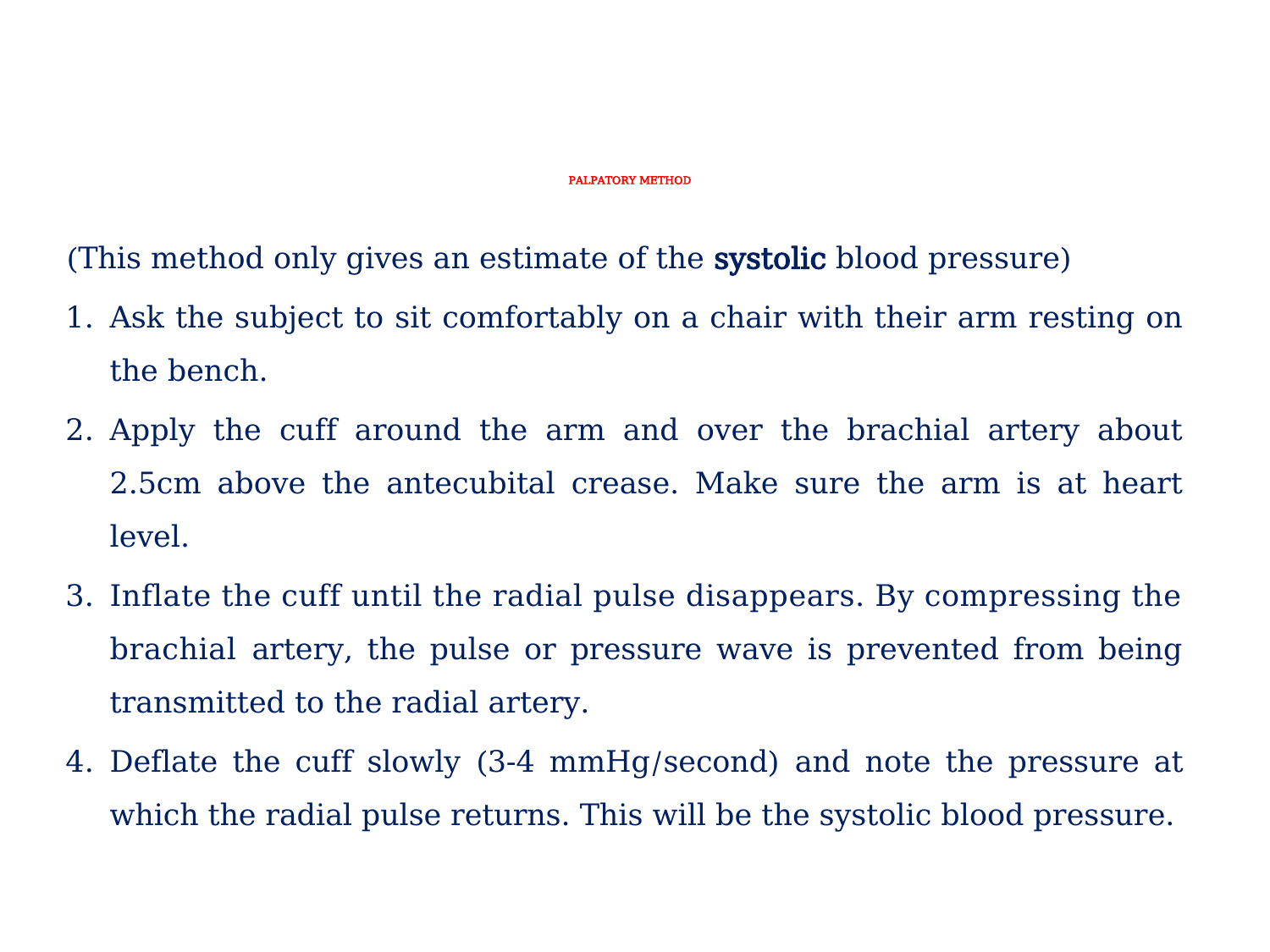

# PALPATORY METHOD
(This method only gives an estimate of the systolic blood pressure)
Ask the subject to sit comfortably on a chair with their arm resting on the bench.
Apply the cuff around the arm and over the brachial artery about 2.5cm above the antecubital crease. Make sure the arm is at heart level.
Inflate the cuff until the radial pulse disappears. By compressing the brachial artery, the pulse or pressure wave is prevented from being transmitted to the radial artery.
Deflate the cuff slowly (3-4 mmHg/second) and note the pressure at which the radial pulse returns. This will be the systolic blood pressure.